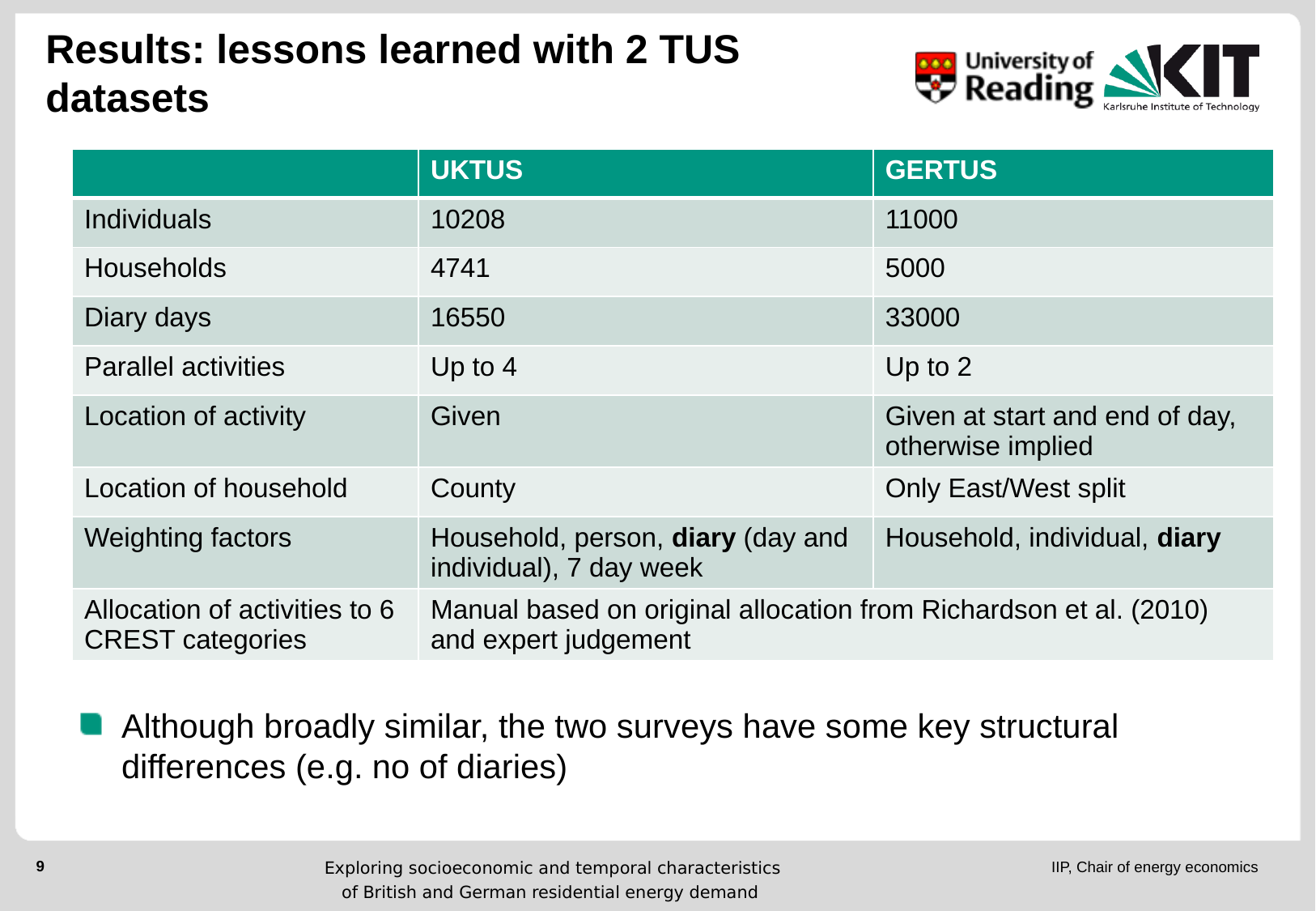

# Results: lessons learned with 2 TUS datasets
|  | UKTUS | GERTUS |
| --- | --- | --- |
| Individuals | 10208 | 11000 |
| Households | 4741 | 5000 |
| Diary days | 16550 | 33000 |
| Parallel activities | Up to 4 | Up to 2 |
| Location of activity | Given | Given at start and end of day, otherwise implied |
| Location of household | County | Only East/West split |
| Weighting factors | Household, person, diary (day and individual), 7 day week | Household, individual, diary |
| Allocation of activities to 6 CREST categories | Manual based on original allocation from Richardson et al. (2010) and expert judgement |  |
Although broadly similar, the two surveys have some key structural differences (e.g. no of diaries)
Exploring socioeconomic and temporal characteristics of British and German residential energy demand